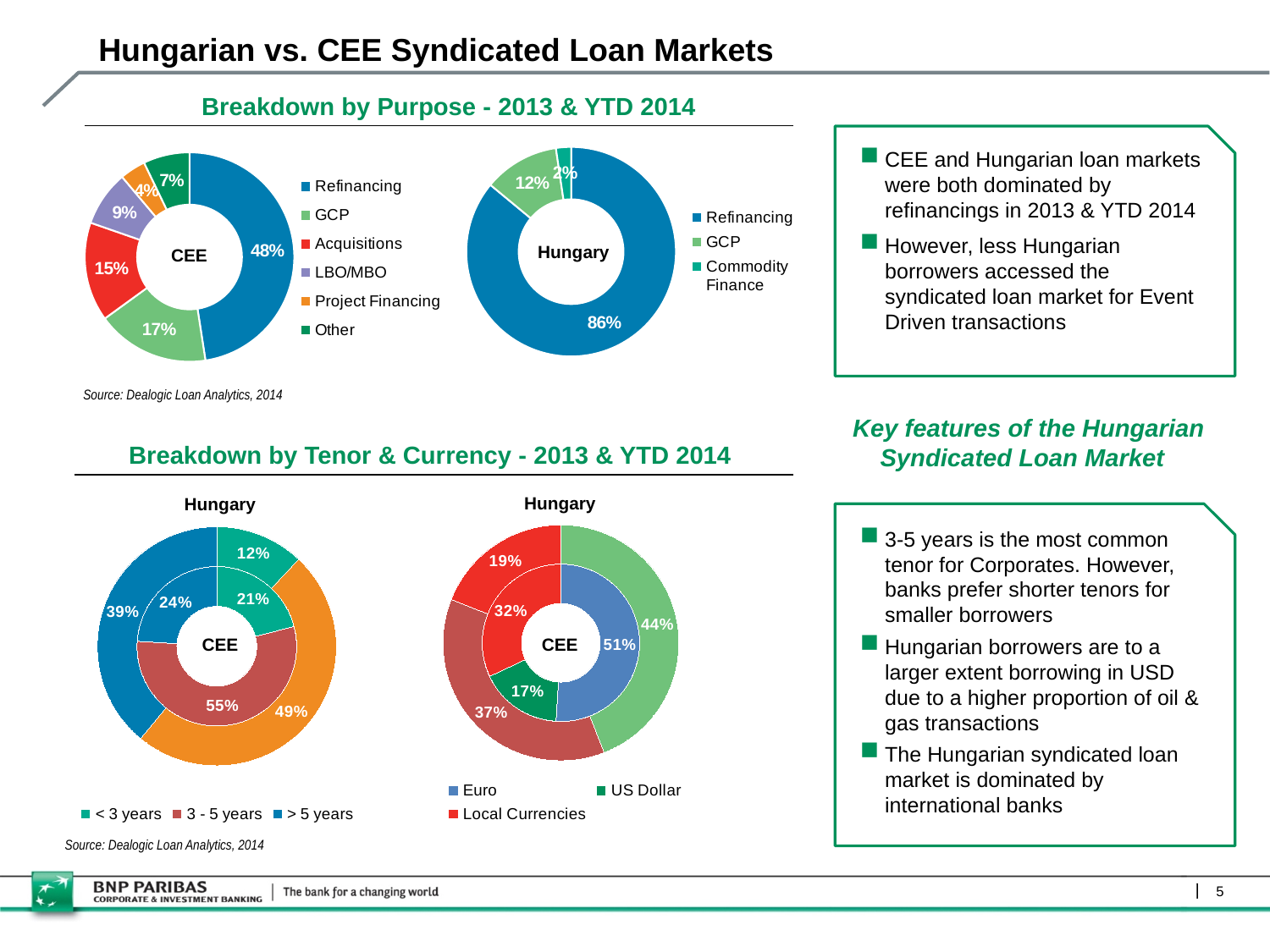

Hungarian vs. CEE Syndicated Loan Markets
Breakdown by Purpose - 2013 & YTD 2014

### Chart

| Category | Deal Value ($) (m) |
|---|---|
| Refinancing | 4752.6 |
| GCP | 644.74 |
| Commodity Finance | 128.65 |
CEE and Hungarian loan markets were both dominated by refinancings in 2013 & YTD 2014
However, less Hungarian borrowers accessed the syndicated loan market for Event Driven transactions

### Chart

| Category | Deal Value ($) (m) |
|---|---|
| Refinancing | 21713.489999999998 |
| GCP | 7960.24 |
| Acquisitions | 6993.98 |
| LBO/MBO | 3904.52 |
| Project Financing | 1818.39 |
| Other | 3262.1900000000096 |
Hungary
CEE
Source: Dealogic Loan Analytics, 2014
Key features of the Hungarian Syndicated Loan Market
Breakdown by Tenor & Currency - 2013 & YTD 2014

### Chart

| Category | CEE | Hungary |
|---|---|---|
| < 3 years | 0.21 | 0.12 |
| 3 - 5 years | 0.55 | 0.49 |
| > 5 years | 0.24 | 0.39 |

### Chart

| Category | CEE | Hungary |
|---|---|---|
| Euro | 0.51 | 0.44 |
| US Dollar | 0.17 | 0.37 |
| Local Currencies | 0.32 | 0.19 |
Hungary
Hungary
3-5 years is the most common tenor for Corporates. However, banks prefer shorter tenors for smaller borrowers
Hungarian borrowers are to a larger extent borrowing in USD due to a higher proportion of oil & gas transactions
The Hungarian syndicated loan market is dominated by international banks
CEE
CEE
Source: Dealogic Loan Analytics, 2014
5